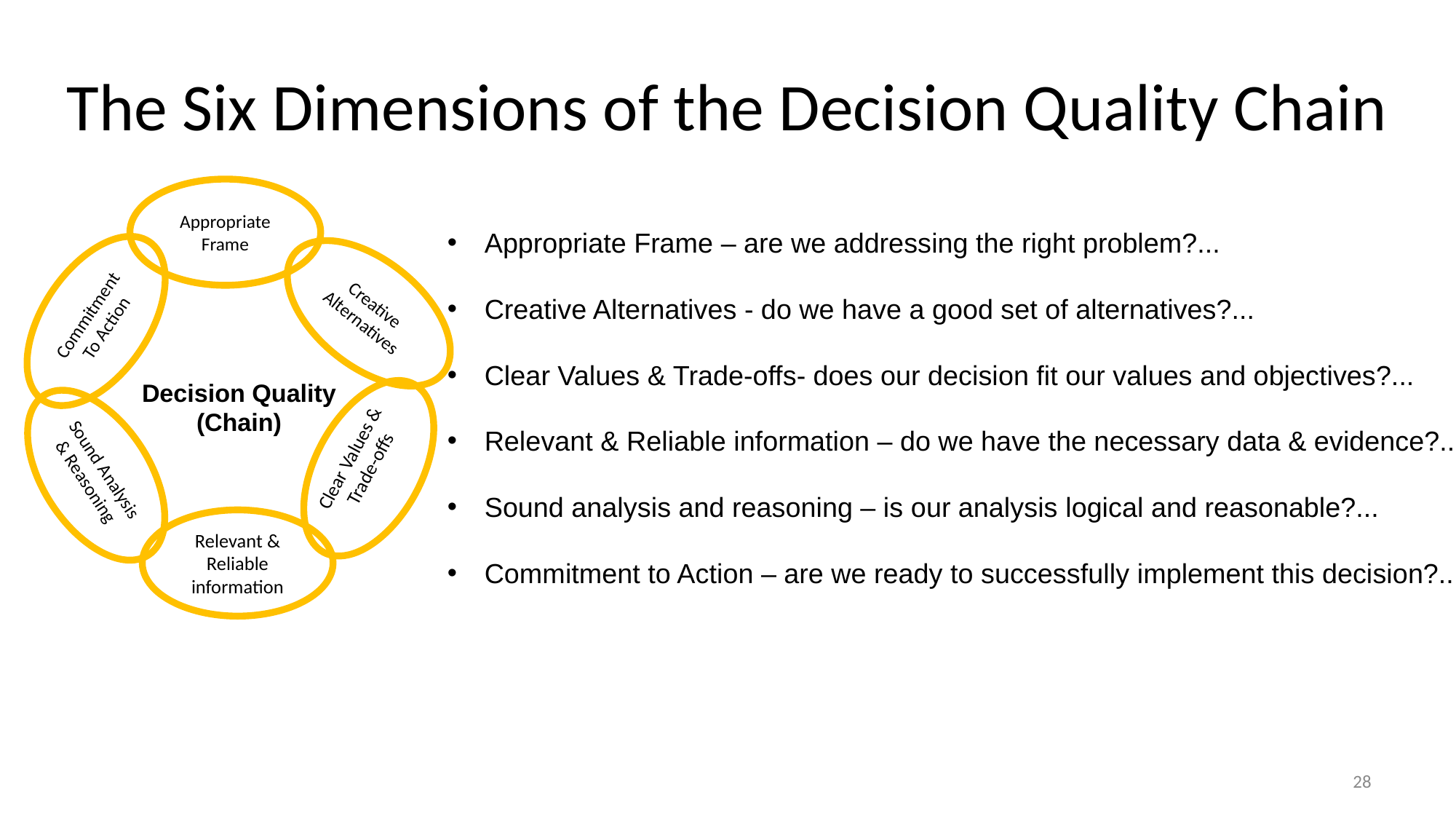

# The Six Dimensions of the Decision Quality Chain
Appropriate Frame
Creative Alternatives
Commitment To Action
Clear Values & Trade-offs

Sound Analysis & Reasoning
Relevant & Reliable information
Decision Quality
(Chain)
Appropriate Frame – are we addressing the right problem?...
Creative Alternatives - do we have a good set of alternatives?...
Clear Values & Trade-offs- does our decision fit our values and objectives?...
Relevant & Reliable information – do we have the necessary data & evidence?...
Sound analysis and reasoning – is our analysis logical and reasonable?...
Commitment to Action – are we ready to successfully implement this decision?...

28